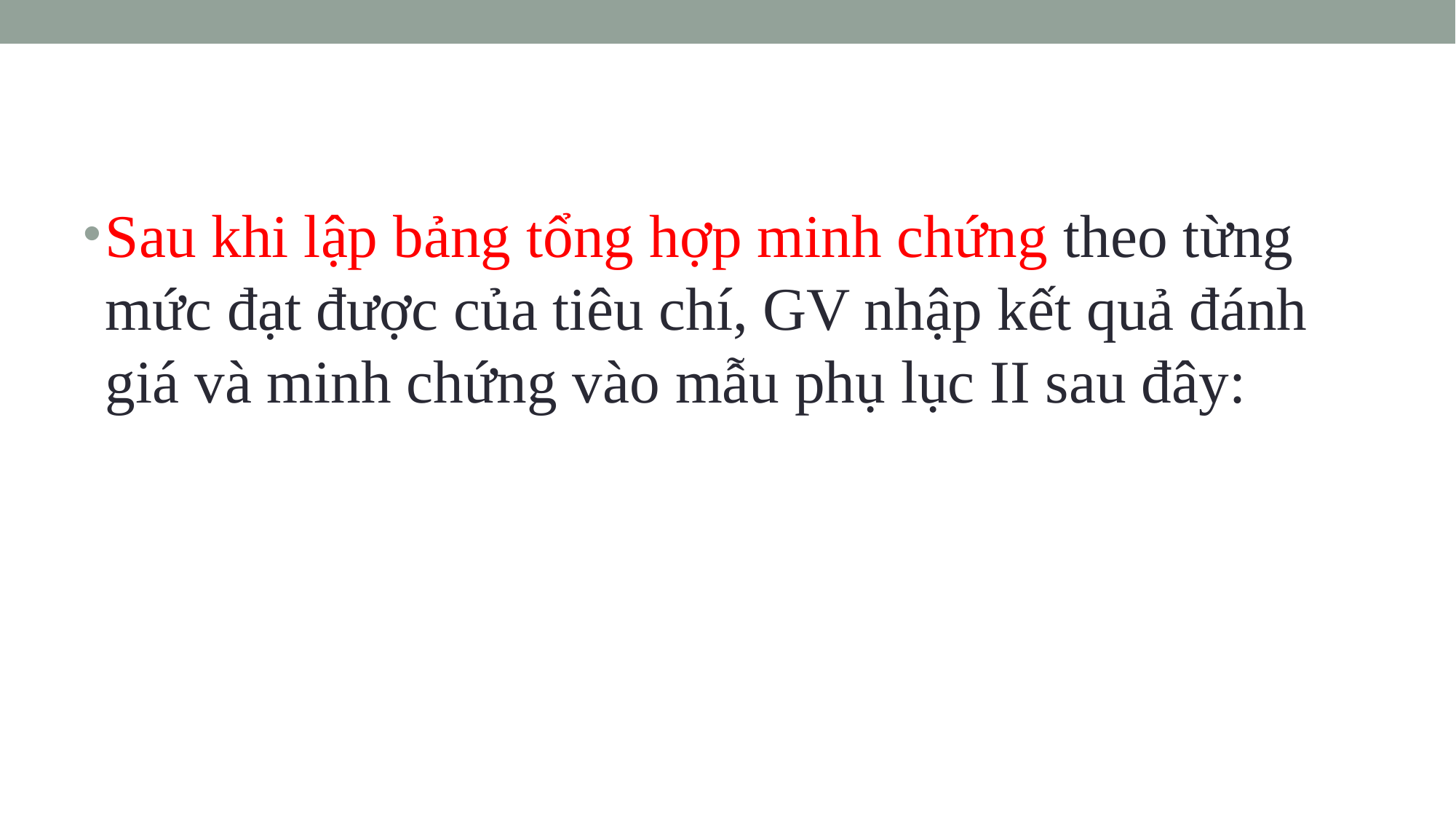

#
Sau khi lập bảng tổng hợp minh chứng theo từng mức đạt được của tiêu chí, GV nhập kết quả đánh giá và minh chứng vào mẫu phụ lục II sau đây: